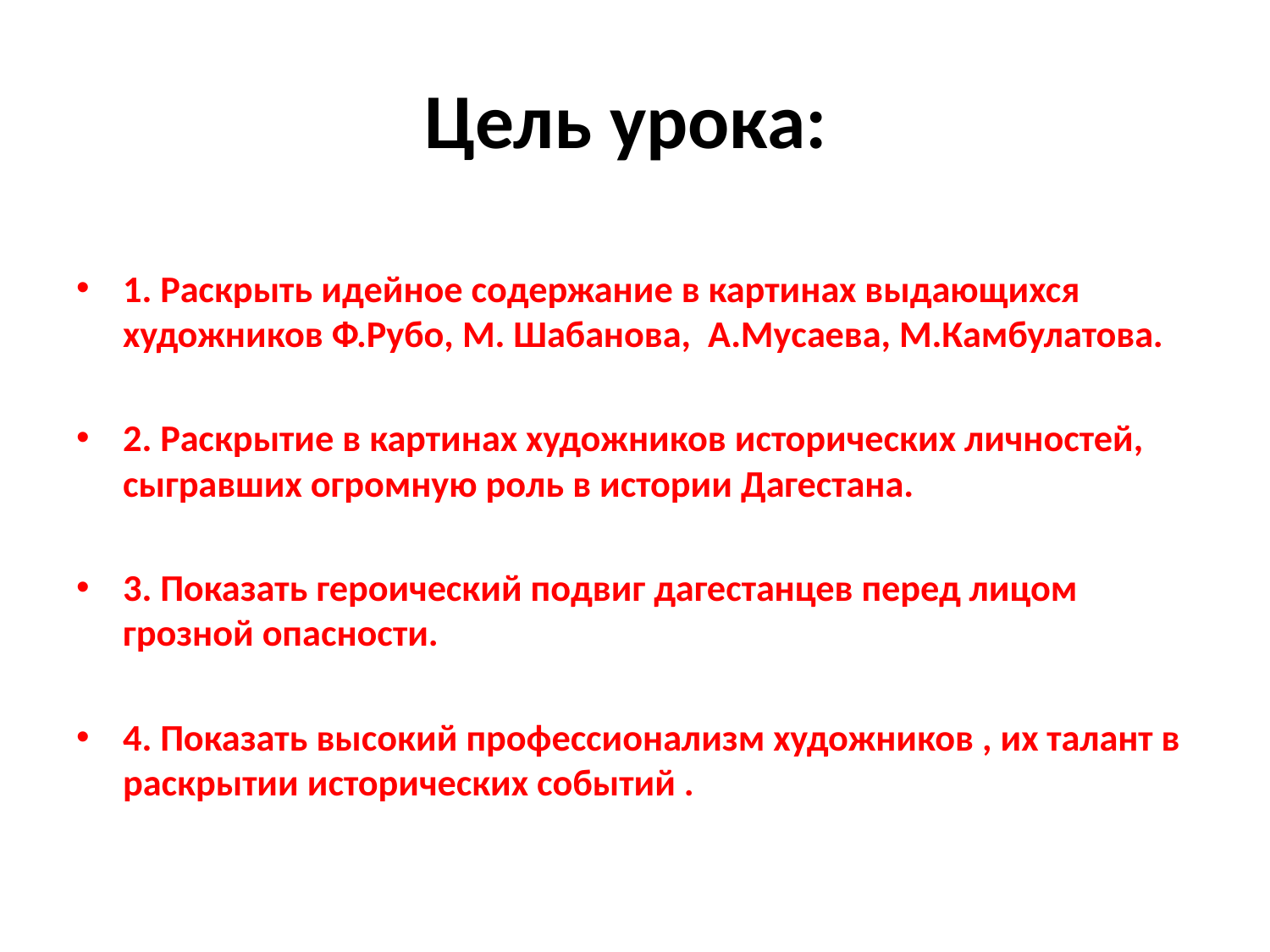

# Цель урока:

1. Раскрыть идейное содержание в картинах выдающихся художников Ф.Рубо, М. Шабанова,  А.Мусаева, М.Камбулатова.

2. Раскрытие в картинах художников исторических личностей,  сыгравших огромную роль в истории Дагестана.

3. Показать героический подвиг дагестанцев перед лицом грозной опасности.

4. Показать высокий профессионализм художников , их талант в раскрытии исторических событий .